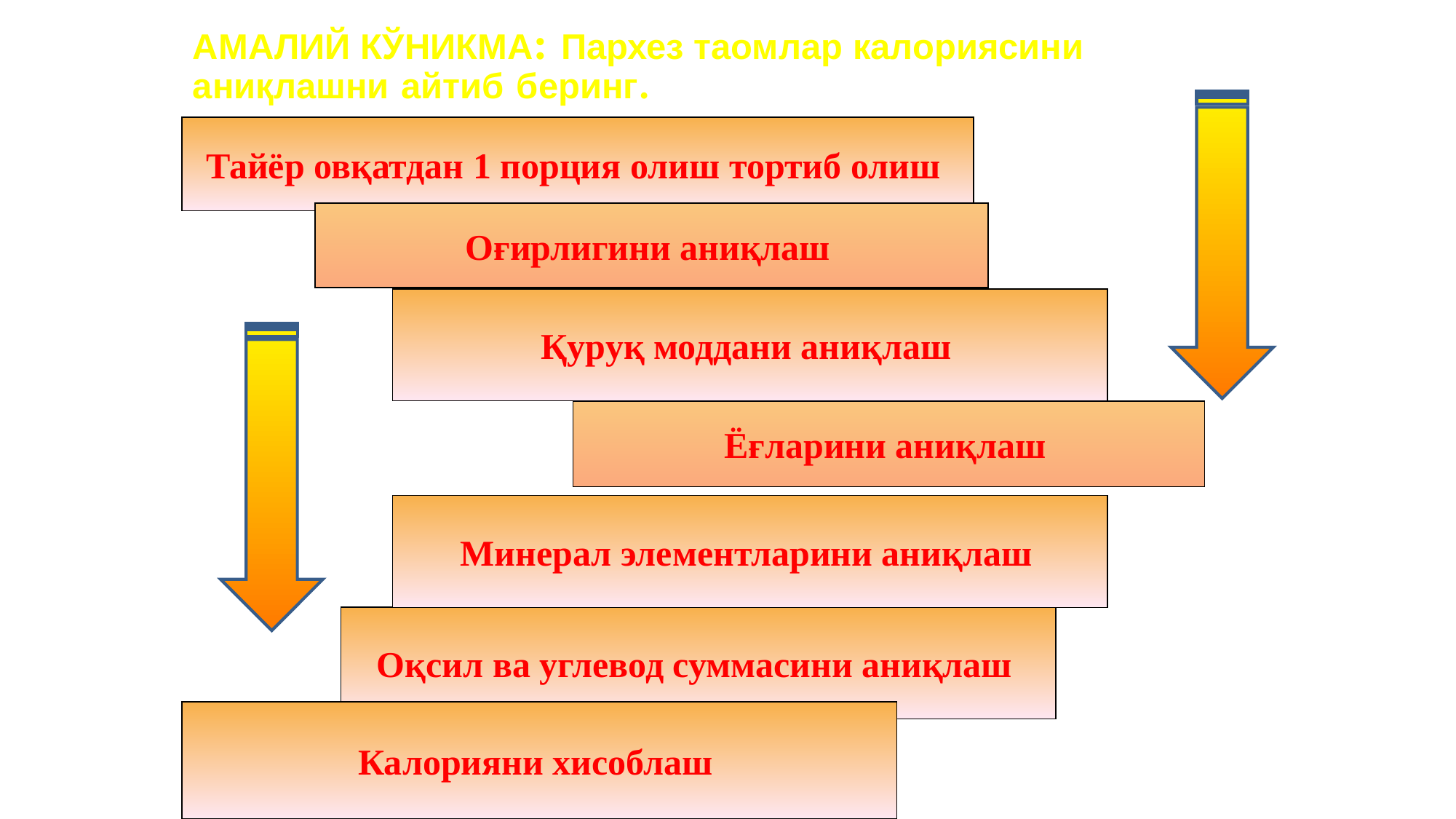

# АМАЛИЙ КЎНИКМА: Пархез таомлар калориясини аниқлашни айтиб беринг.
Тайёр овқатдан 1 порция олиш тортиб олиш

Оғирлигини аниқлаш
Қуруқ моддани аниқлаш
Ёғларини аниқлаш

Минерал элементларини аниқлаш
Оқсил ва углевод суммасини аниқлаш
Калорияни хисоблаш